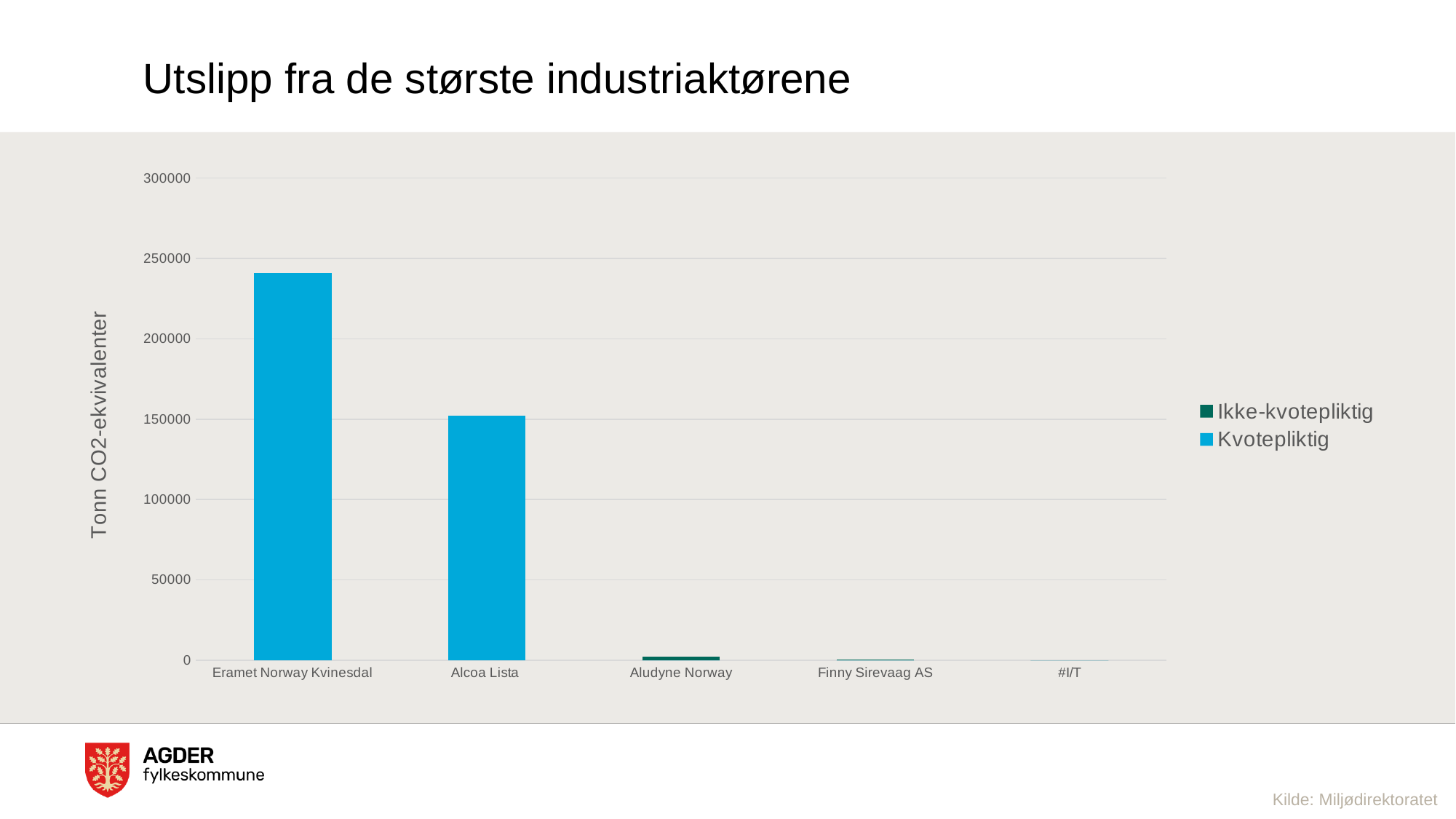

# Utslipp fra de største industriaktørene

### Chart

| Category | Kvotepliktig | Ikke-kvotepliktig |
|---|---|---|
| Eramet Norway Kvinesdal | 241091.0 | 0.0 |
| Alcoa Lista  | 152402.0 | 0.0 |
| Aludyne Norway | 0.0 | 2055.0 |
| Finny Sirevaag AS | 0.0 | 273.0 |
| #I/T | None | None |
Kilde: Miljødirektoratet